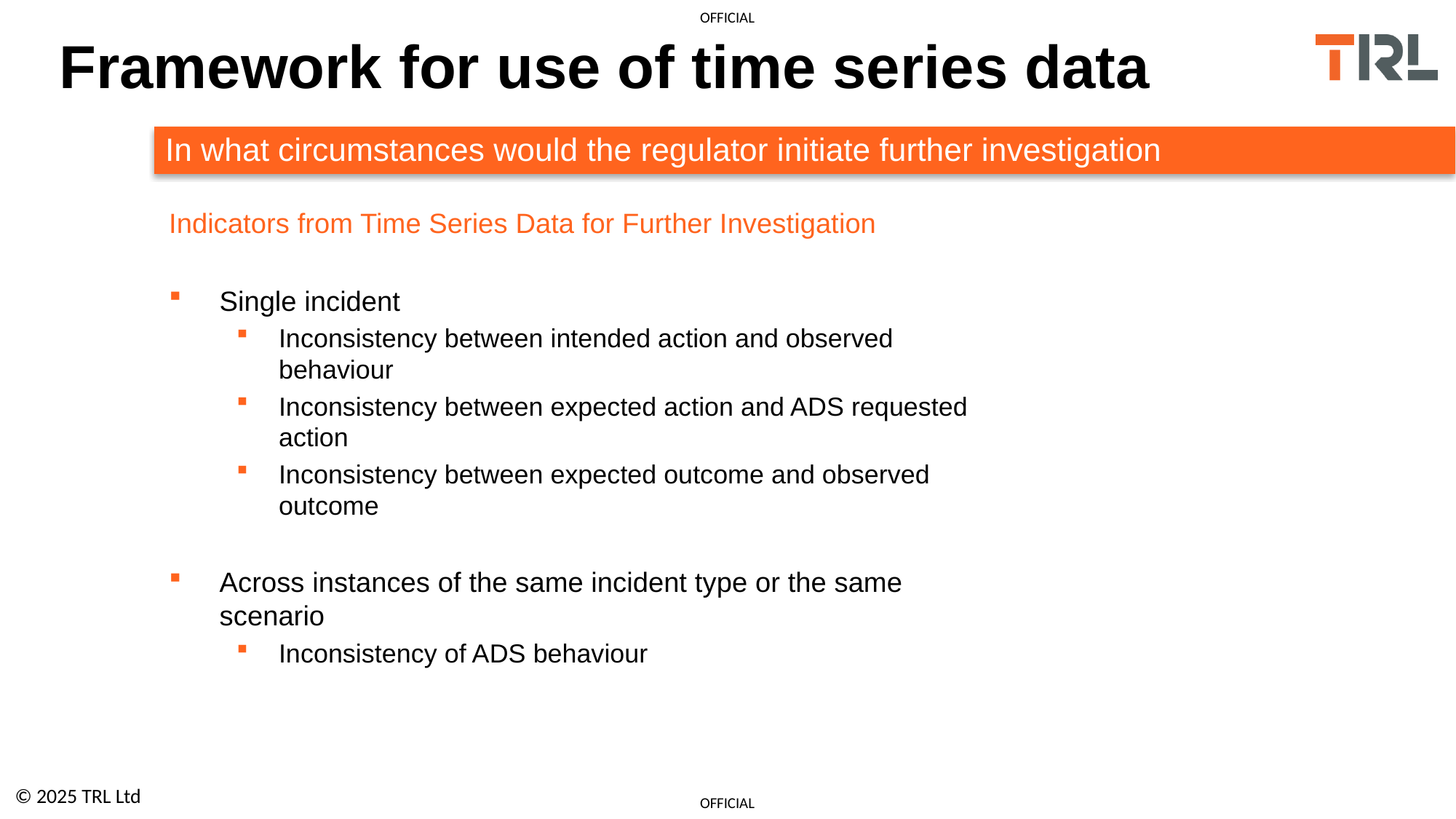

# Framework for use of time series data
In what circumstances would the regulator initiate further investigation
Indicators from Time Series Data for Further Investigation

Single incident
Inconsistency between intended action and observed behaviour
Inconsistency between expected action and ADS requested action
Inconsistency between expected outcome and observed outcome

Across instances of the same incident type or the same scenario
Inconsistency of ADS behaviour